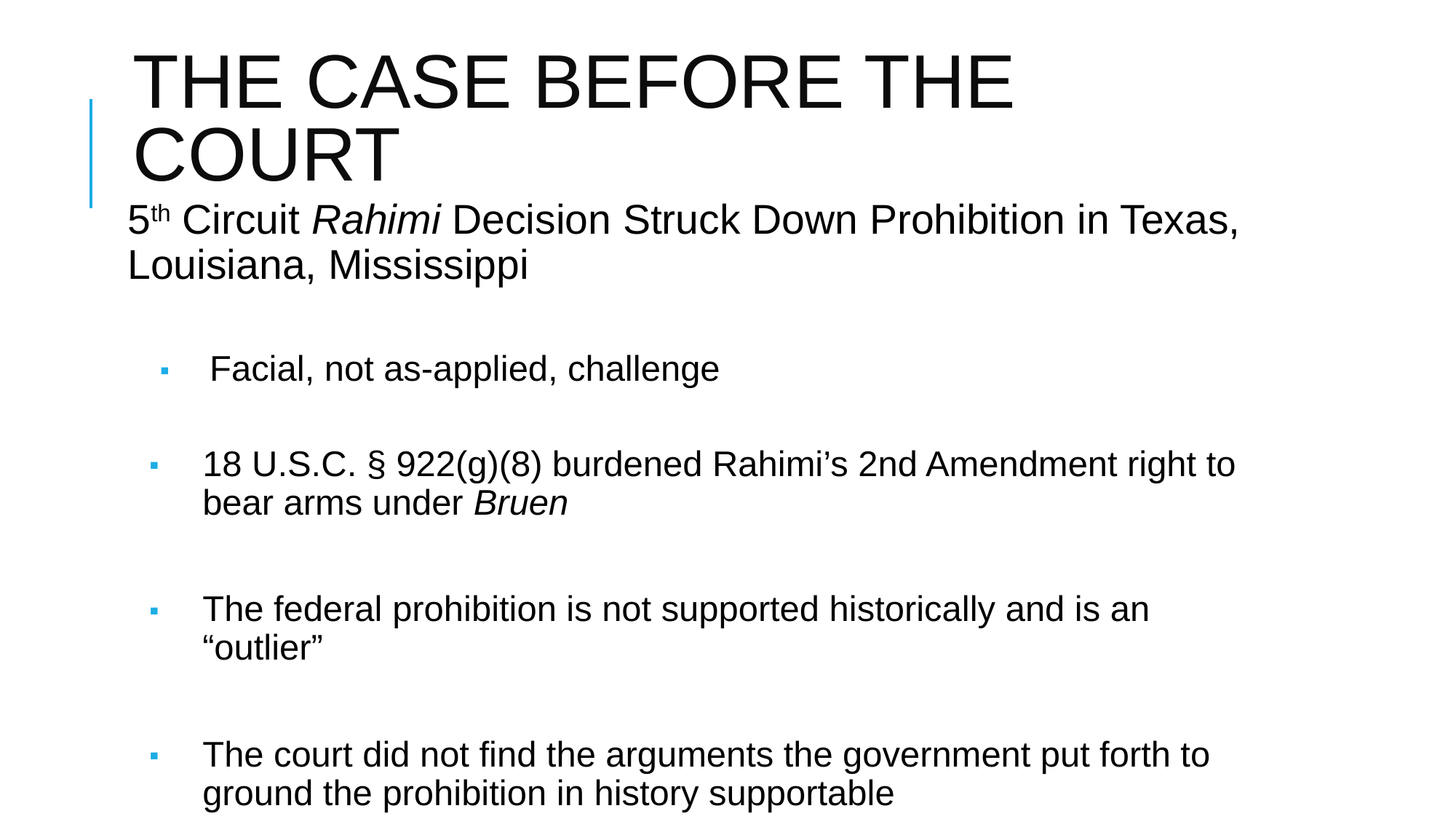

# THE CASE BEFORE THE COURT
5th Circuit Rahimi Decision Struck Down Prohibition in Texas, Louisiana, Mississippi

   Facial, not as-applied, challenge

18 U.S.C. § 922(g)(8) burdened Rahimi’s 2nd Amendment right to bear arms under Bruen

The federal prohibition is not supported historically and is an “outlier”

The court did not find the arguments the government put forth to ground the prohibition in history supportable